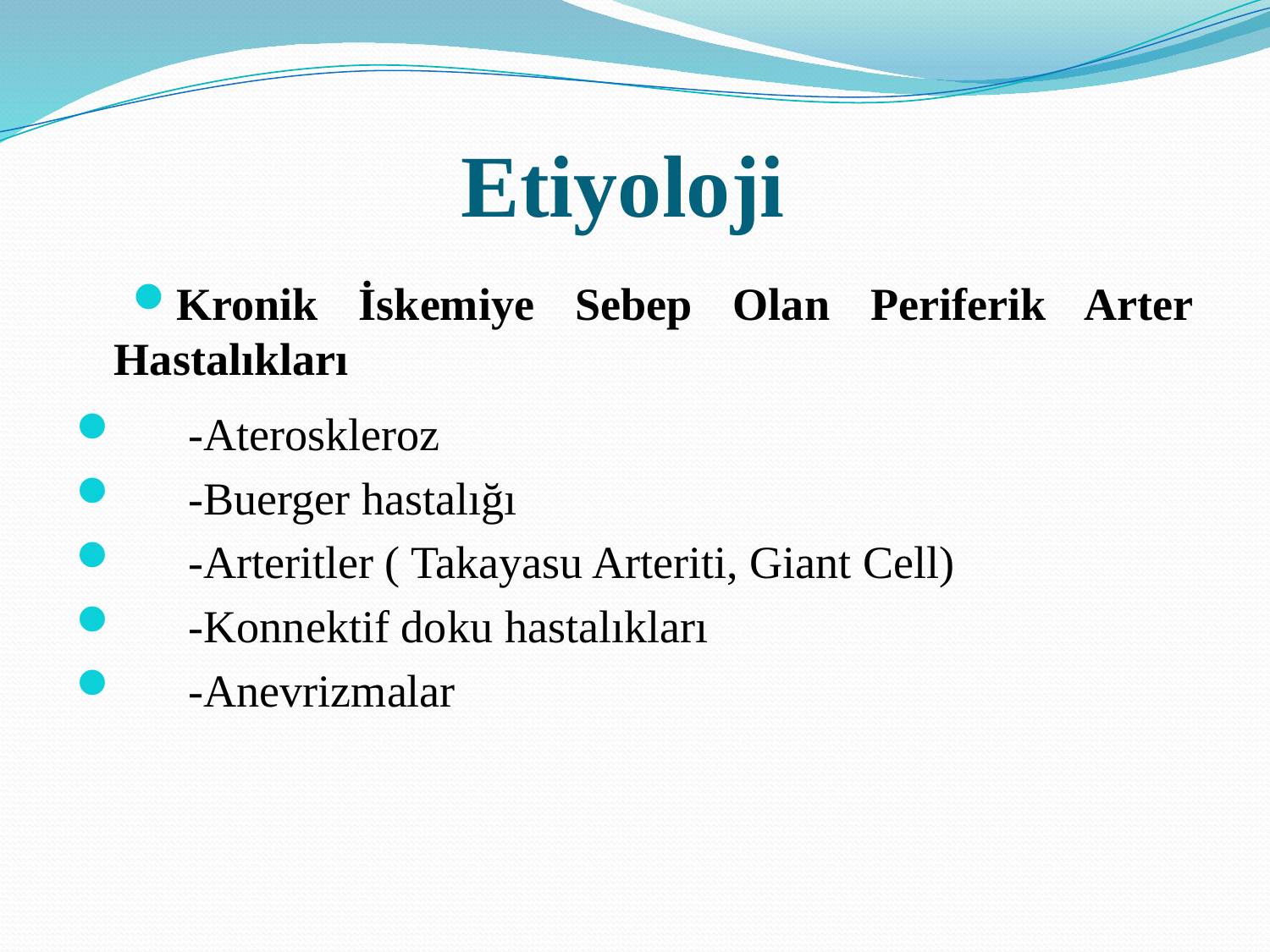

# Etiyoloji
Kronik İskemiye Sebep Olan Periferik Arter Hastalıkları
      -Ateroskleroz
      -Buerger hastalığı
      -Arteritler ( Takayasu Arteriti, Giant Cell)
      -Konnektif doku hastalıkları
      -Anevrizmalar